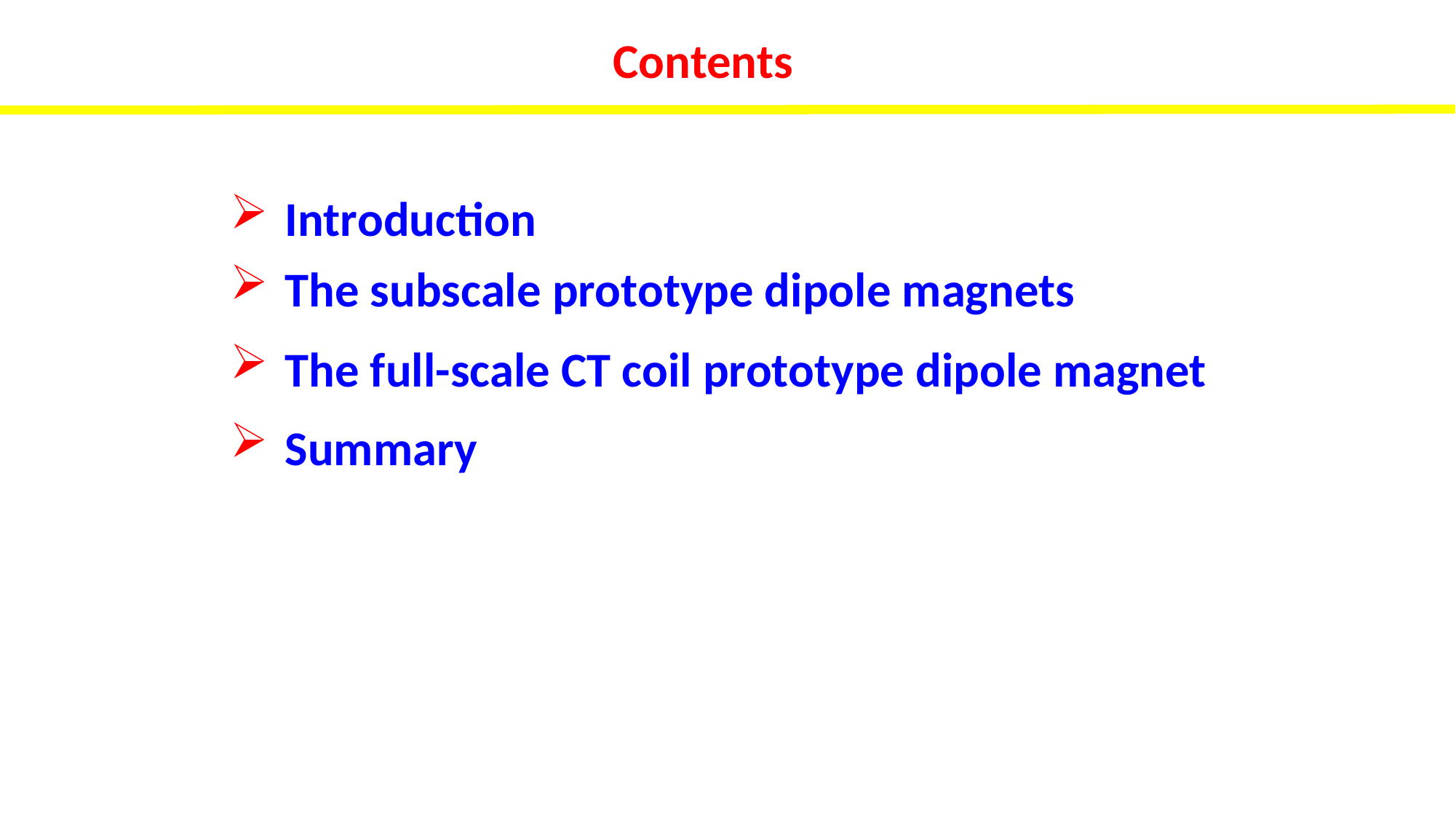

Contents

Introduction
The subscale prototype dipole magnets
The full-scale CT coil prototype dipole magnet
Summary